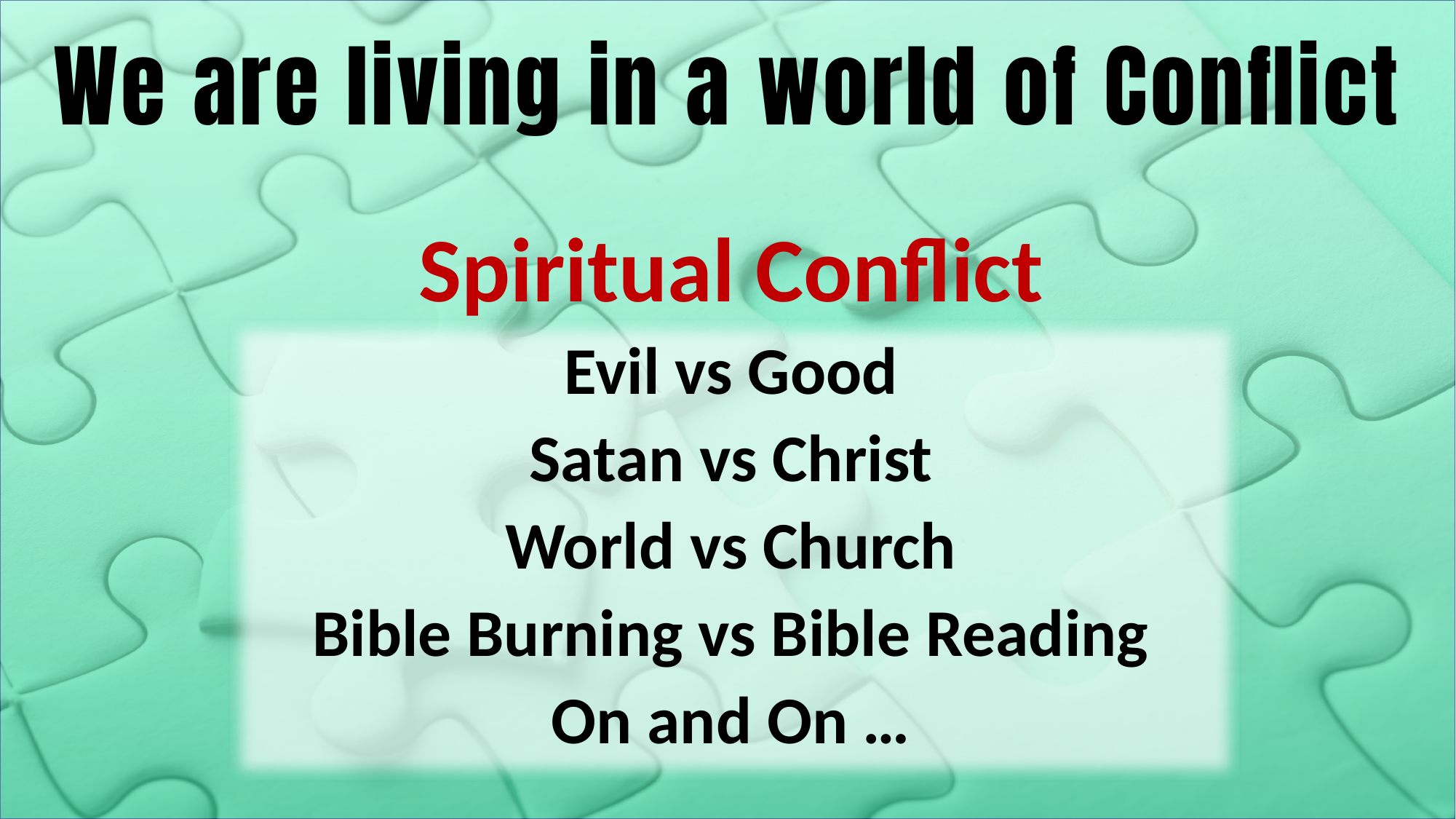

# We are living in a world of Conflict
Spiritual Conflict
Evil vs Good
Satan vs Christ
World vs Church
Bible Burning vs Bible Reading
On and On …